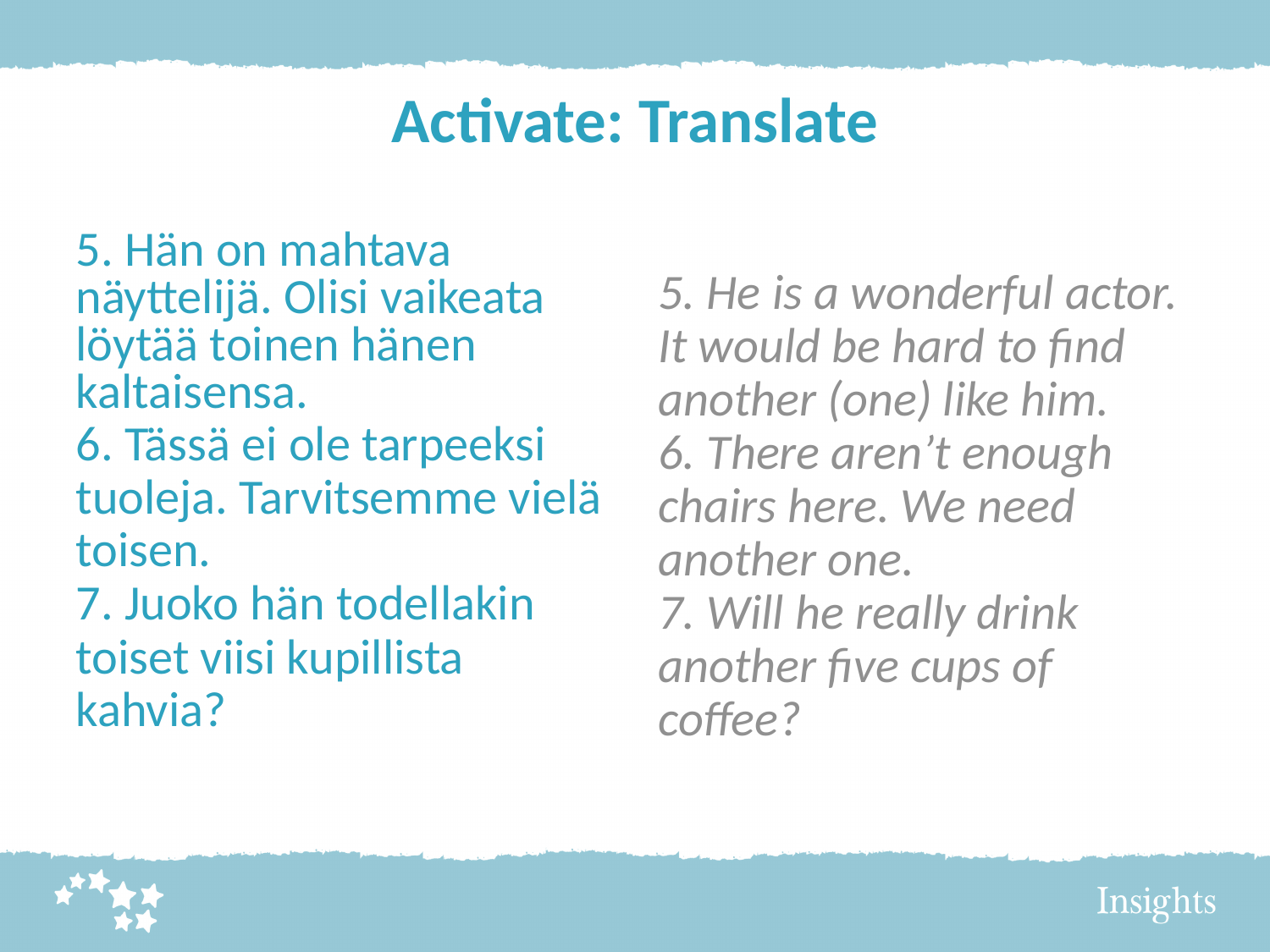

Activate: Translate
5. Hän on mahtava näyttelijä. Olisi vaikeata löytää toinen hänen kaltaisensa.
6. Tässä ei ole tarpeeksi tuoleja. Tarvitsemme vielä toisen.
7. Juoko hän todellakin toiset viisi kupillista kahvia?

5. He is a wonderful actor. It would be hard to find another (one) like him.
6. There aren’t enough chairs here. We need another one.
7. Will he really drink another five cups of coffee?